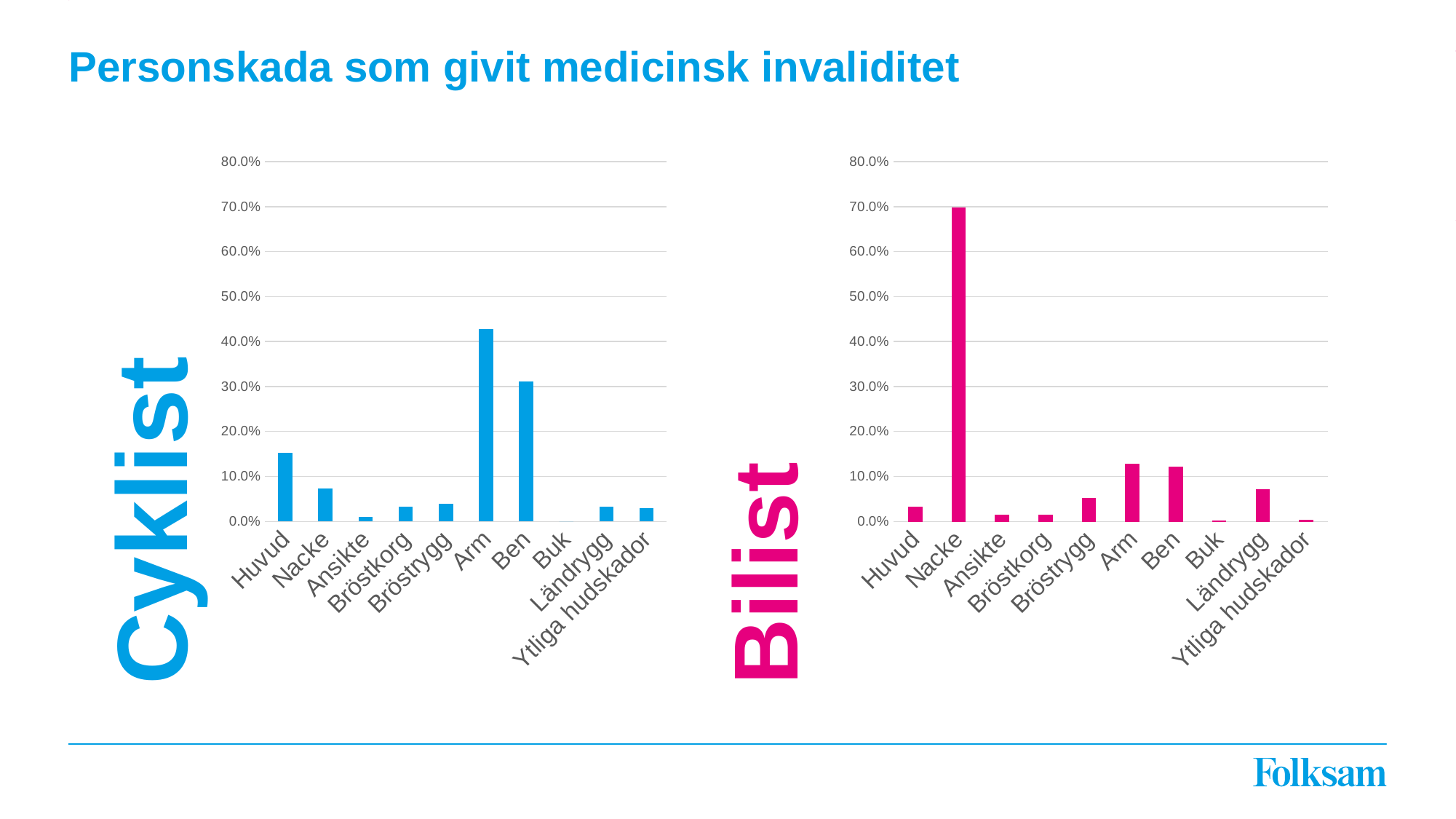

Personskada som givit medicinsk invaliditet

### Chart

| Category |  |
|---|---|
| Huvud | 0.152317880794702 |
| Nacke | 0.0728476821192053 |
| Ansikte | 0.009933774834437087 |
| Bröstkorg | 0.033112582781456956 |
| Bröstrygg | 0.039735099337748346 |
| Arm | 0.4271523178807947 |
| Ben | 0.31125827814569534 |
| Buk | 0.0 |
| Ländrygg | 0.033112582781456956 |
| Ytliga hudskador | 0.029801324503311258 |

### Chart

| Category |  |
|---|---|
| Huvud | 0.031804281345565746 |
| Nacke | 0.6978593272171254 |
| Ansikte | 0.01345565749235474 |
| Bröstkorg | 0.01345565749235474 |
| Bröstrygg | 0.05198776758409786 |
| Arm | 0.12782874617737003 |
| Ben | 0.12110091743119267 |
| Buk | 0.001834862385321101 |
| Ländrygg | 0.07155963302752294 |
| Ytliga hudskador | 0.0024464831804281344 |
Bilist
# Cyklist